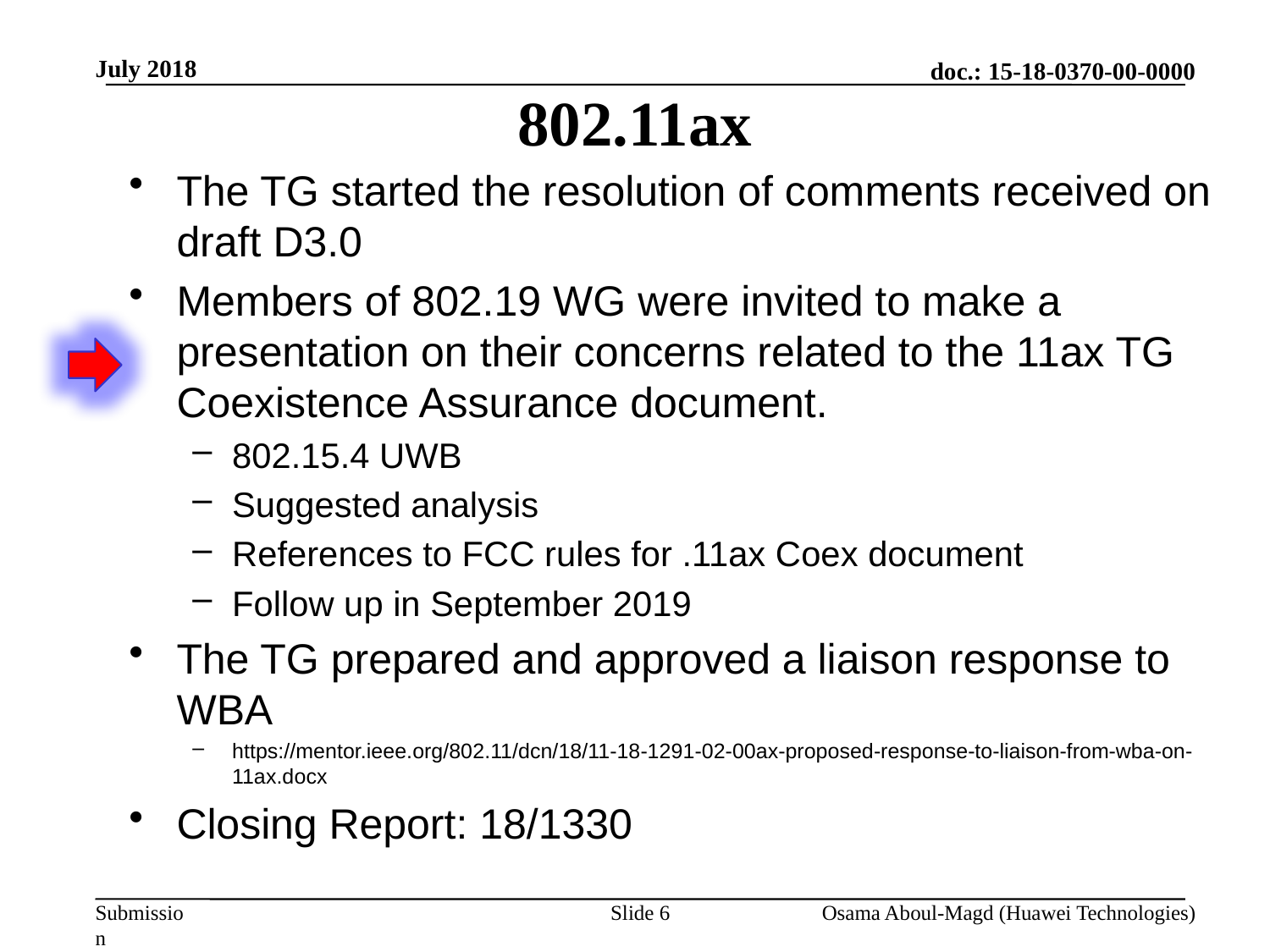

July 2018
# 802.11ax
The TG started the resolution of comments received on draft D3.0
Members of 802.19 WG were invited to make a presentation on their concerns related to the 11ax TG Coexistence Assurance document.
802.15.4 UWB
Suggested analysis
References to FCC rules for .11ax Coex document
Follow up in September 2019
The TG prepared and approved a liaison response to WBA
https://mentor.ieee.org/802.11/dcn/18/11-18-1291-02-00ax-proposed-response-to-liaison-from-wba-on-11ax.docx
Closing Report: 18/1330

Slide 6
Osama Aboul-Magd (Huawei Technologies)